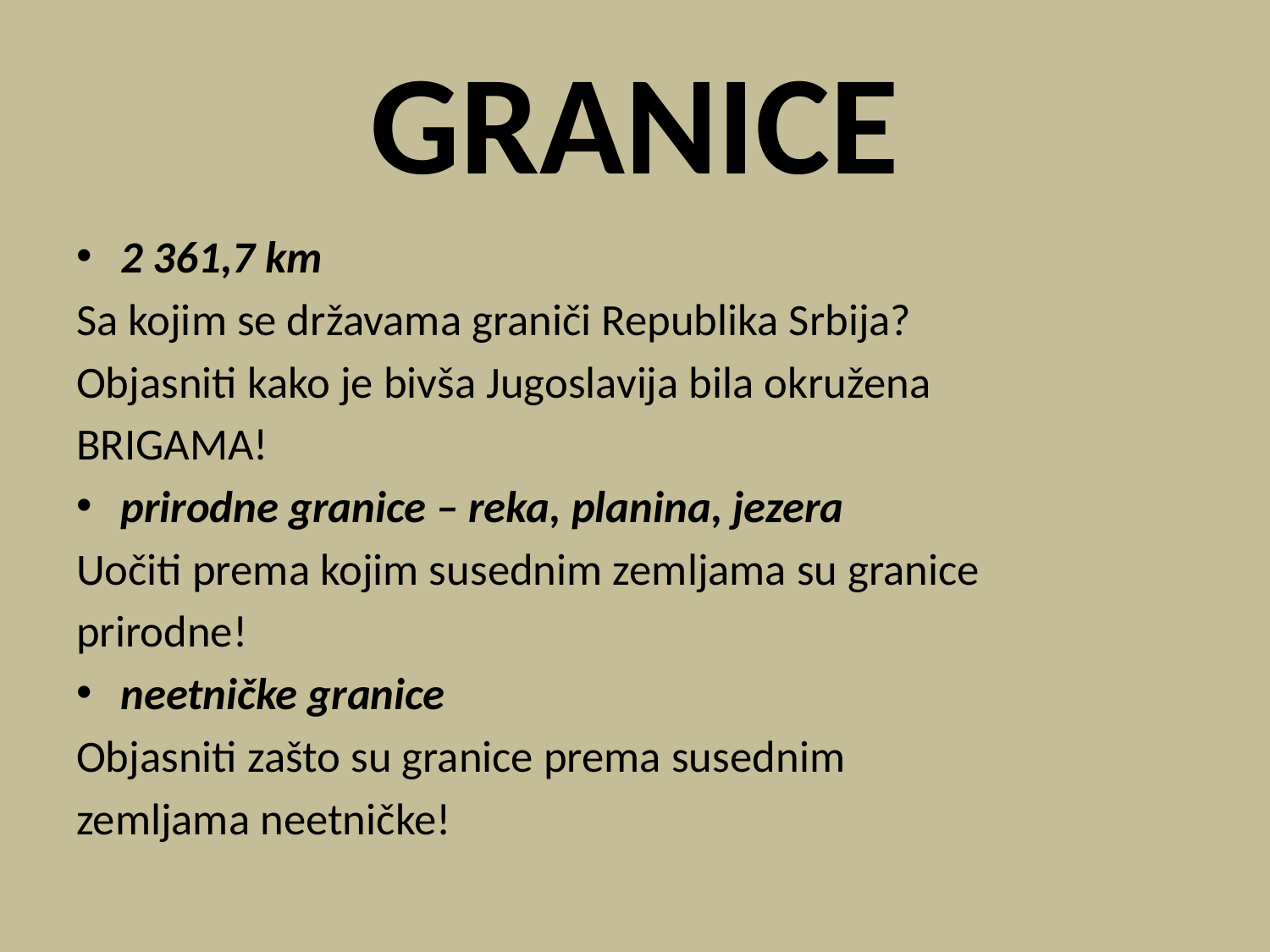

# GRANICE
2 361,7 km
Sa kojim se državama graniči Republika Srbija?
Objasniti kako je bivša Jugoslavija bila okružena
BRIGAMA!
prirodne granice – reka, planina, jezera
Uočiti prema kojim susednim zemljama su granice
prirodne!
neetničke granice
Objasniti zašto su granice prema susednim
zemljama neetničke!